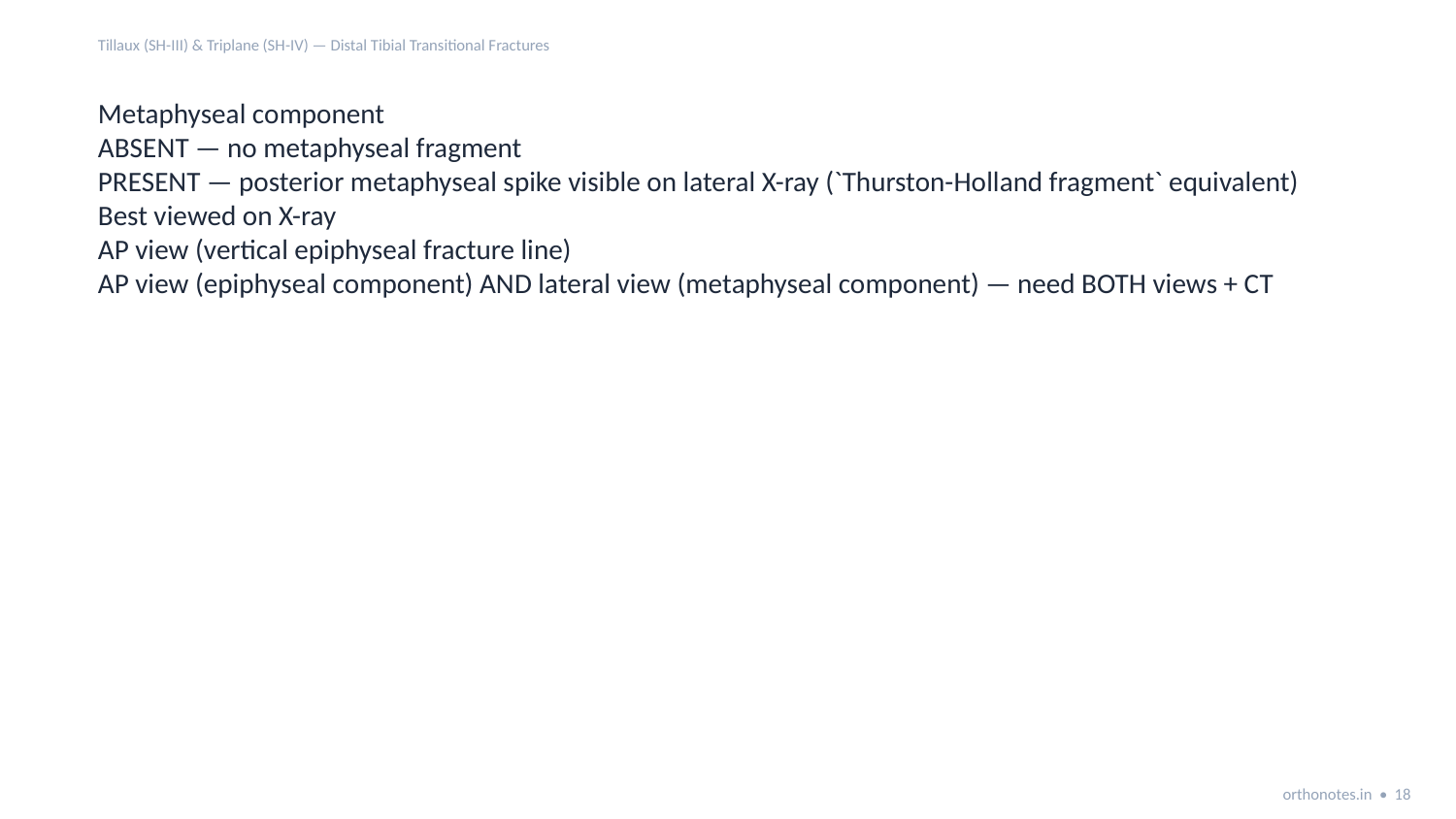

Tillaux (SH-III) & Triplane (SH-IV) — Distal Tibial Transitional Fractures
Metaphyseal component
ABSENT — no metaphyseal fragment
PRESENT — posterior metaphyseal spike visible on lateral X-ray (`Thurston-Holland fragment` equivalent)
Best viewed on X-ray
AP view (vertical epiphyseal fracture line)
AP view (epiphyseal component) AND lateral view (metaphyseal component) — need BOTH views + CT
orthonotes.in  •  18